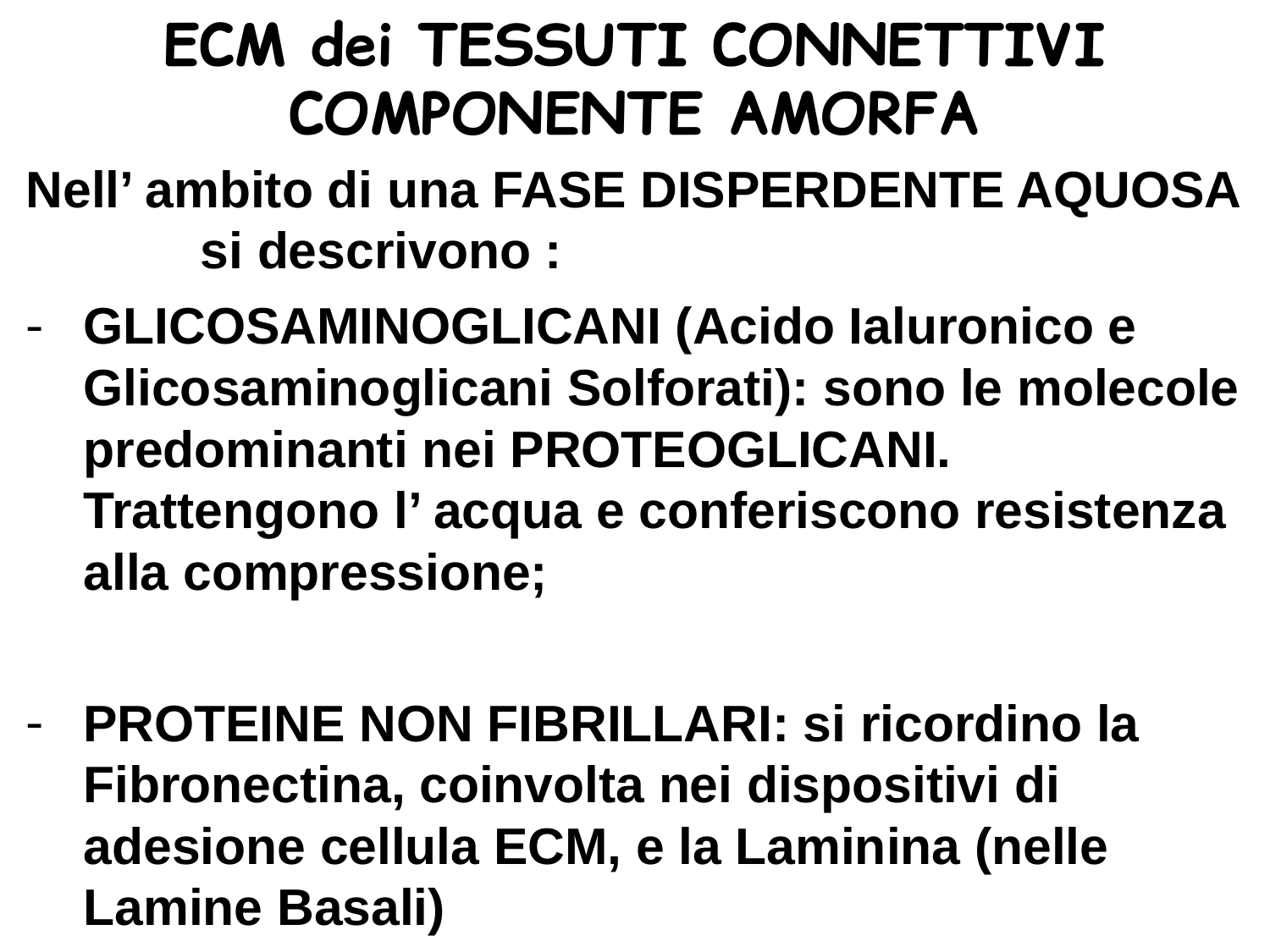

# ECM dei TESSUTI CONNETTIVI COMPONENTE AMORFA
Nell’ ambito di una FASE DISPERDENTE AQUOSA	si descrivono :
GLICOSAMINOGLICANI (Acido Ialuronico e Glicosaminoglicani Solforati): sono le molecole predominanti nei PROTEOGLICANI. Trattengono l’ acqua e conferiscono resistenza alla compressione;

PROTEINE NON FIBRILLARI: si ricordino la Fibronectina, coinvolta nei dispositivi di adesione cellula ECM, e la Laminina (nelle Lamine Basali)